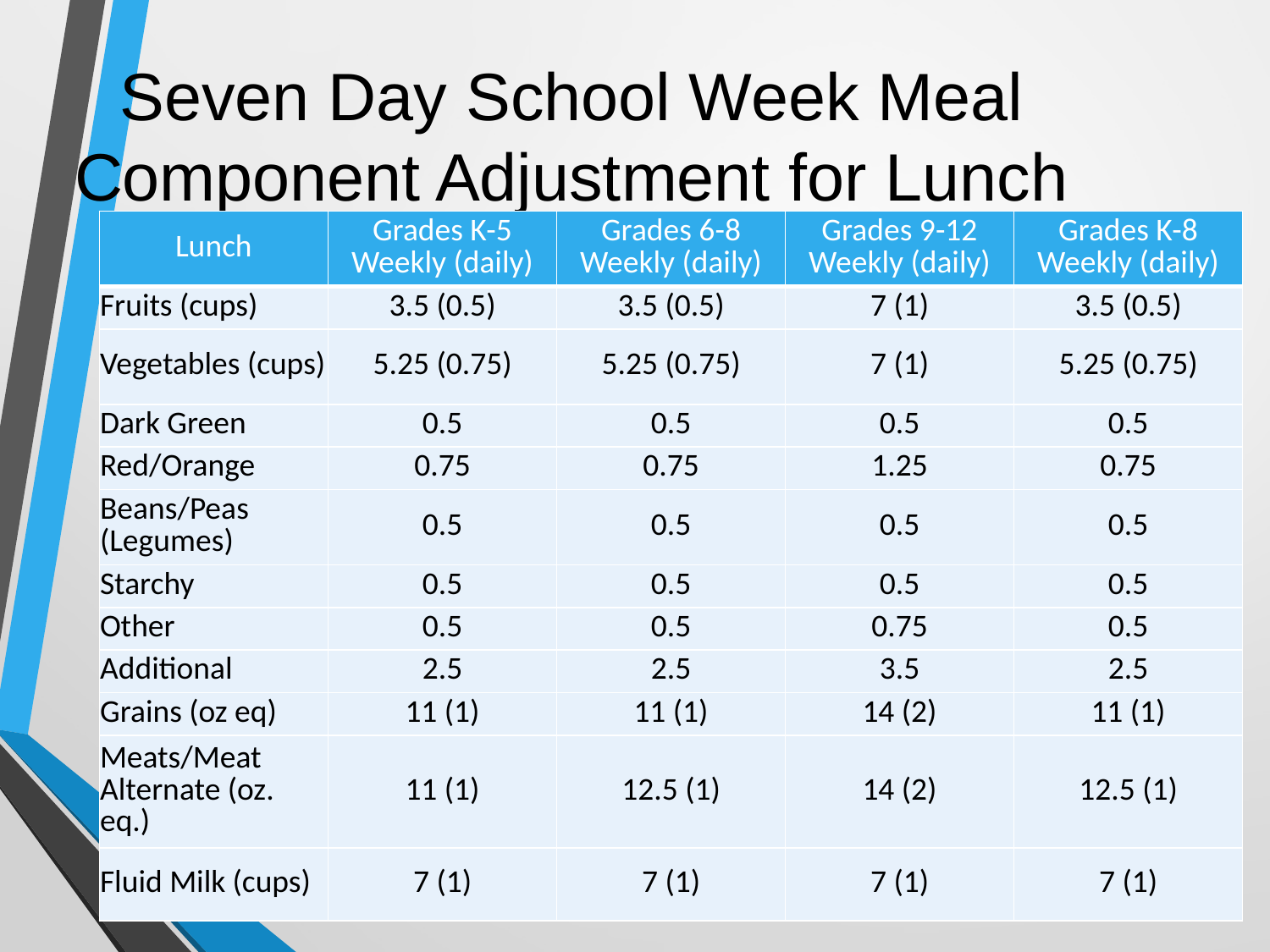

Seven Day School Week Meal
Component Adjustment for Lunch
| Lunch | Grades K-5 Weekly (daily) | Grades 6-8 Weekly (daily) | Grades 9-12 Weekly (daily) | Grades K-8 Weekly (daily) |
| --- | --- | --- | --- | --- |
| Fruits (cups) | 3.5 (0.5) | 3.5 (0.5) | 7 (1) | 3.5 (0.5) |
| Vegetables (cups) | 5.25 (0.75) | 5.25 (0.75) | 7 (1) | 5.25 (0.75) |
| Dark Green | 0.5 | 0.5 | 0.5 | 0.5 |
| Red/Orange | 0.75 | 0.75 | 1.25 | 0.75 |
| Beans/Peas (Legumes) | 0.5 | 0.5 | 0.5 | 0.5 |
| Starchy | 0.5 | 0.5 | 0.5 | 0.5 |
| Other | 0.5 | 0.5 | 0.75 | 0.5 |
| Additional | 2.5 | 2.5 | 3.5 | 2.5 |
| Grains (oz eq) | 11 (1) | 11 (1) | 14 (2) | 11 (1) |
| Meats/Meat Alternate (oz. eq.) | 11 (1) | 12.5 (1) | 14 (2) | 12.5 (1) |
| Fluid Milk (cups) | 7 (1) | 7 (1) | 7 (1) | 7 (1) |